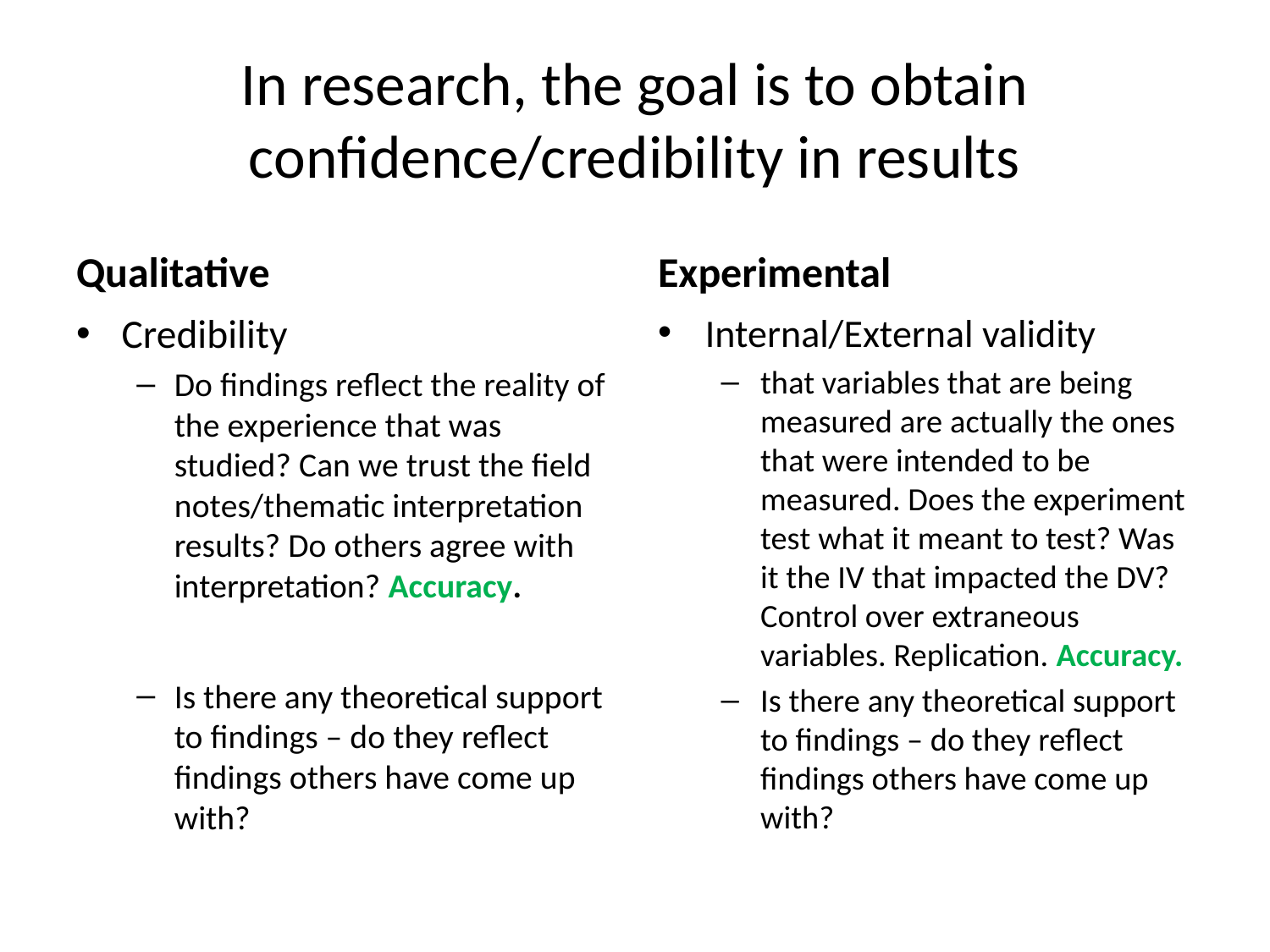

# In research, the goal is to obtain confidence/credibility in results
Qualitative
Experimental
Credibility
Do findings reflect the reality of the experience that was studied? Can we trust the field notes/thematic interpretation results? Do others agree with interpretation? Accuracy.

Is there any theoretical support to findings – do they reflect findings others have come up with?
Internal/External validity
that variables that are being measured are actually the ones that were intended to be measured. Does the experiment test what it meant to test? Was it the IV that impacted the DV? Control over extraneous variables. Replication. Accuracy.
Is there any theoretical support to findings – do they reflect findings others have come up with?